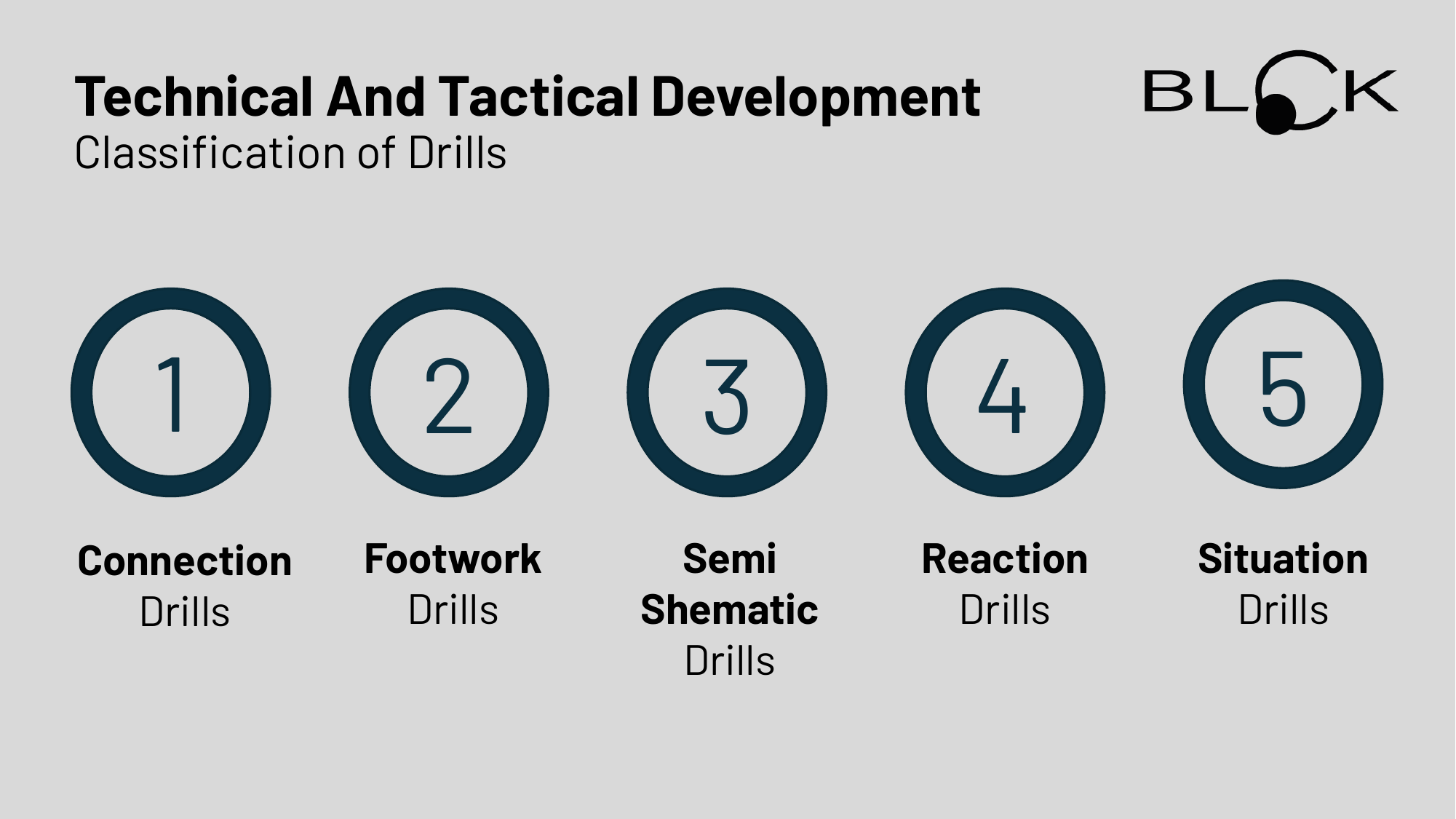

Technical And Tactical Development
Classification of Drills

5
1
2
4
3
Reaction Drills
Situation Drills

Footwork Drills
Semi Shematic Drills
Connection Drills